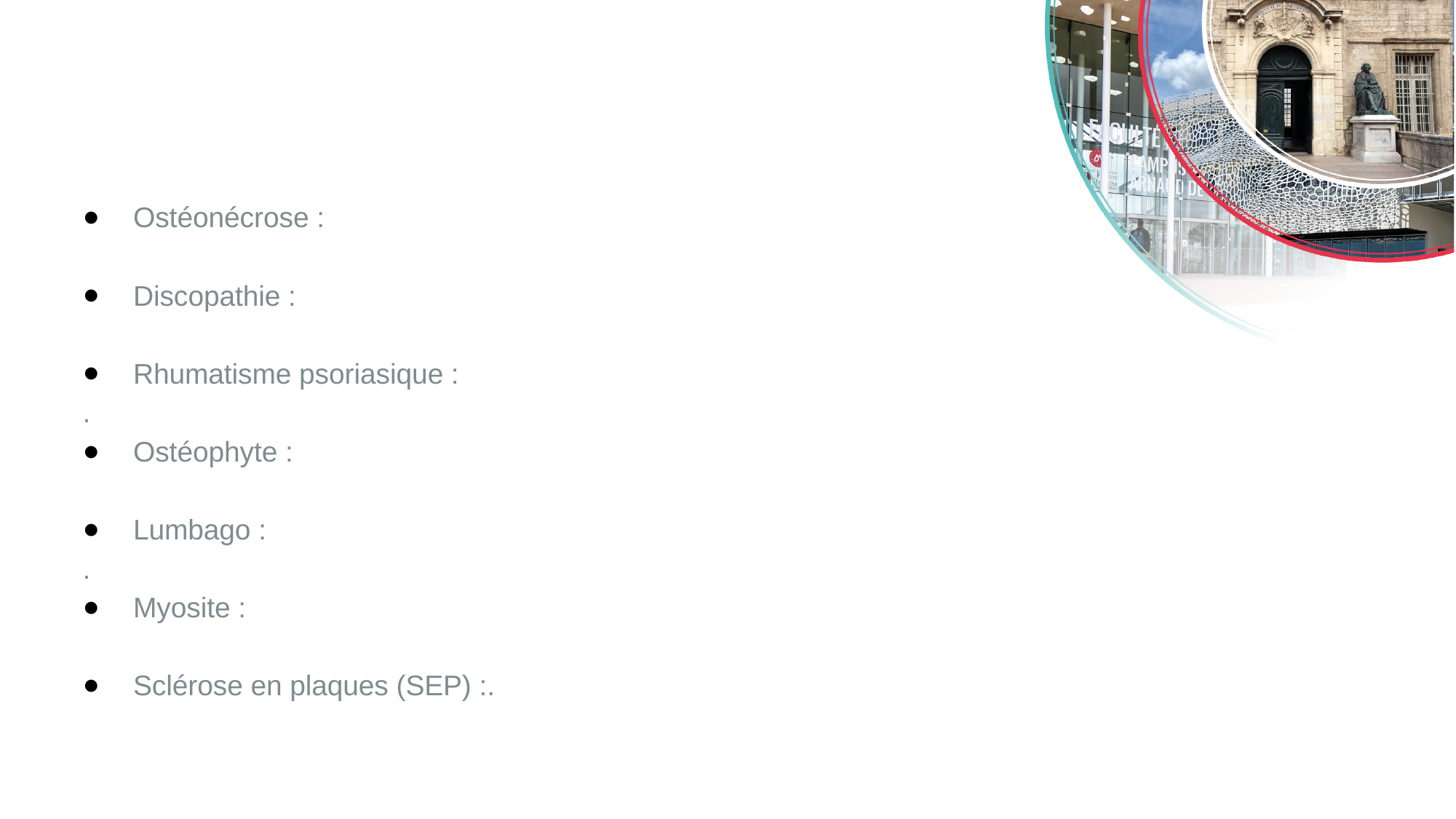

Ostéonécrose :

Discopathie :

Rhumatisme psoriasique :
.
Ostéophyte :

Lumbago :
.
Myosite :

Sclérose en plaques (SEP) :.